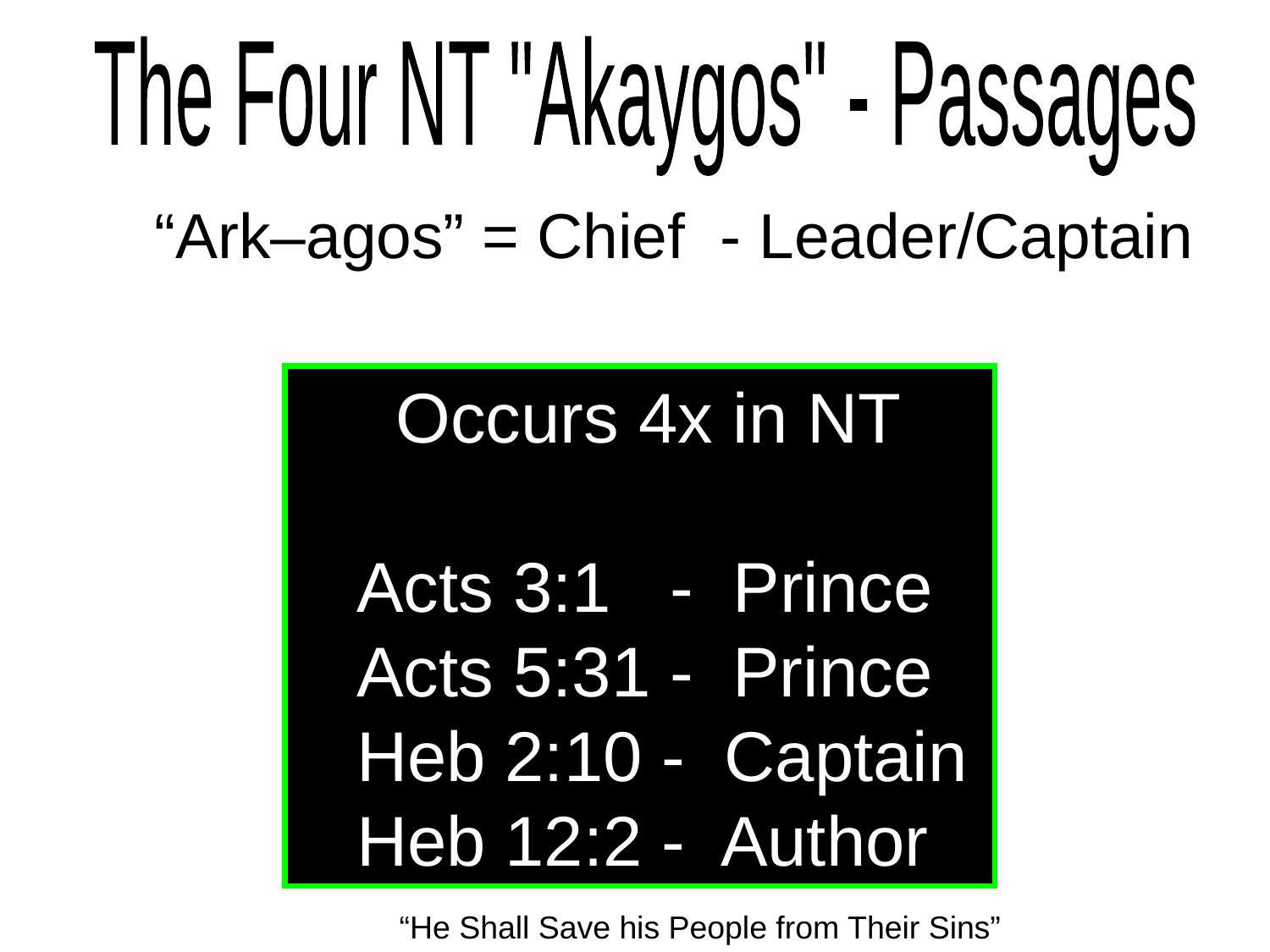

The Four NT "Akaygos" - Passages
“Ark–agos” = Chief  - Leader/Captain
     Occurs 4x in NT

   Acts 3:1   -  Prince
   Acts 5:31 -  Prince
   Heb 2:10 -  Captain
   Heb 12:2 -  Author